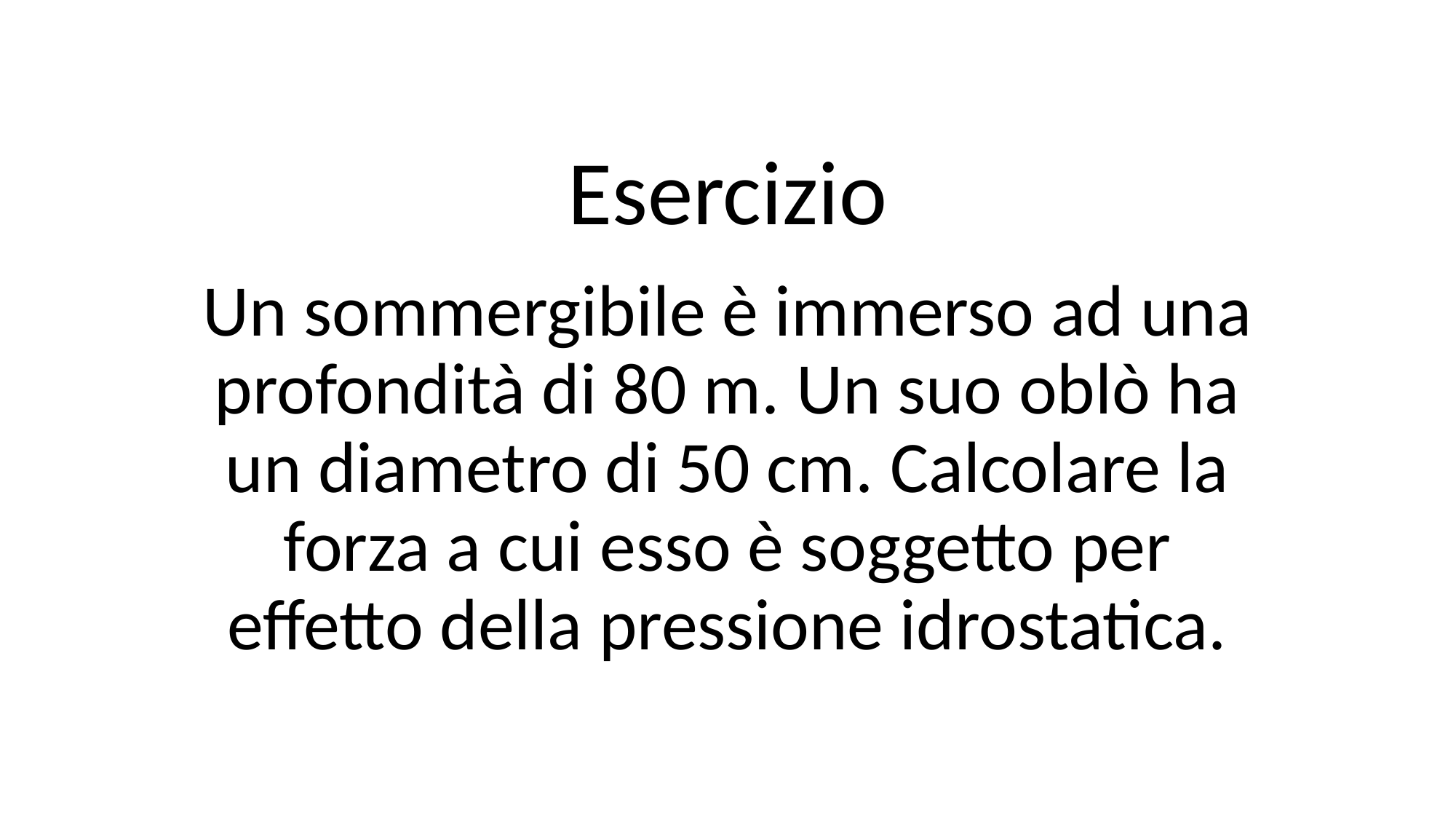

# Esercizio
Un sommergibile è immerso ad una profondità di 80 m. Un suo oblò ha un diametro di 50 cm. Calcolare la forza a cui esso è soggetto per effetto della pressione idrostatica.